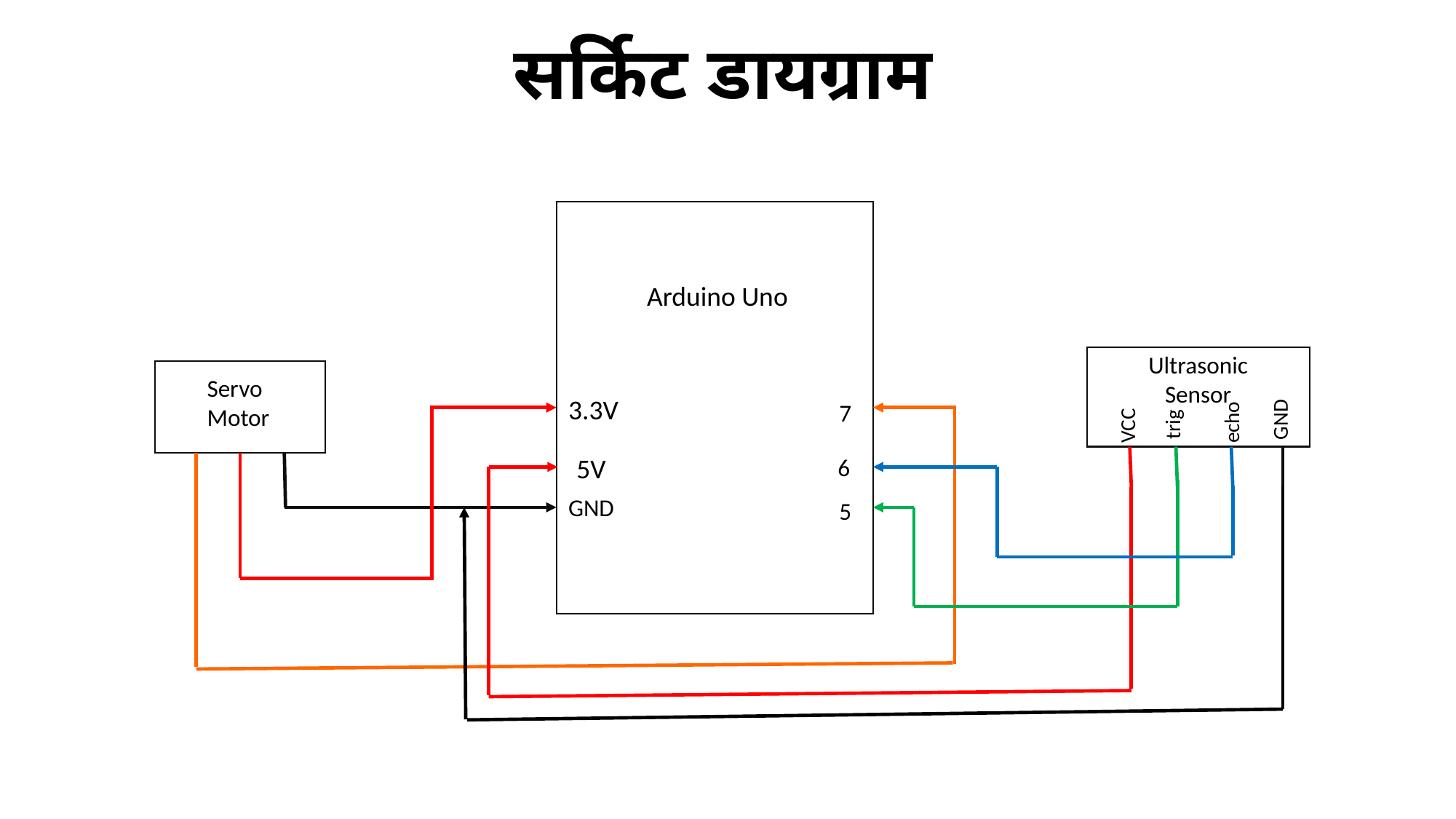

सर्किट डायग्राम

Arduino Uno
3.3V
7
5V
6
GND
5
Ultrasonic Sensor

Servo Motor
VCC
echo
GND
trig